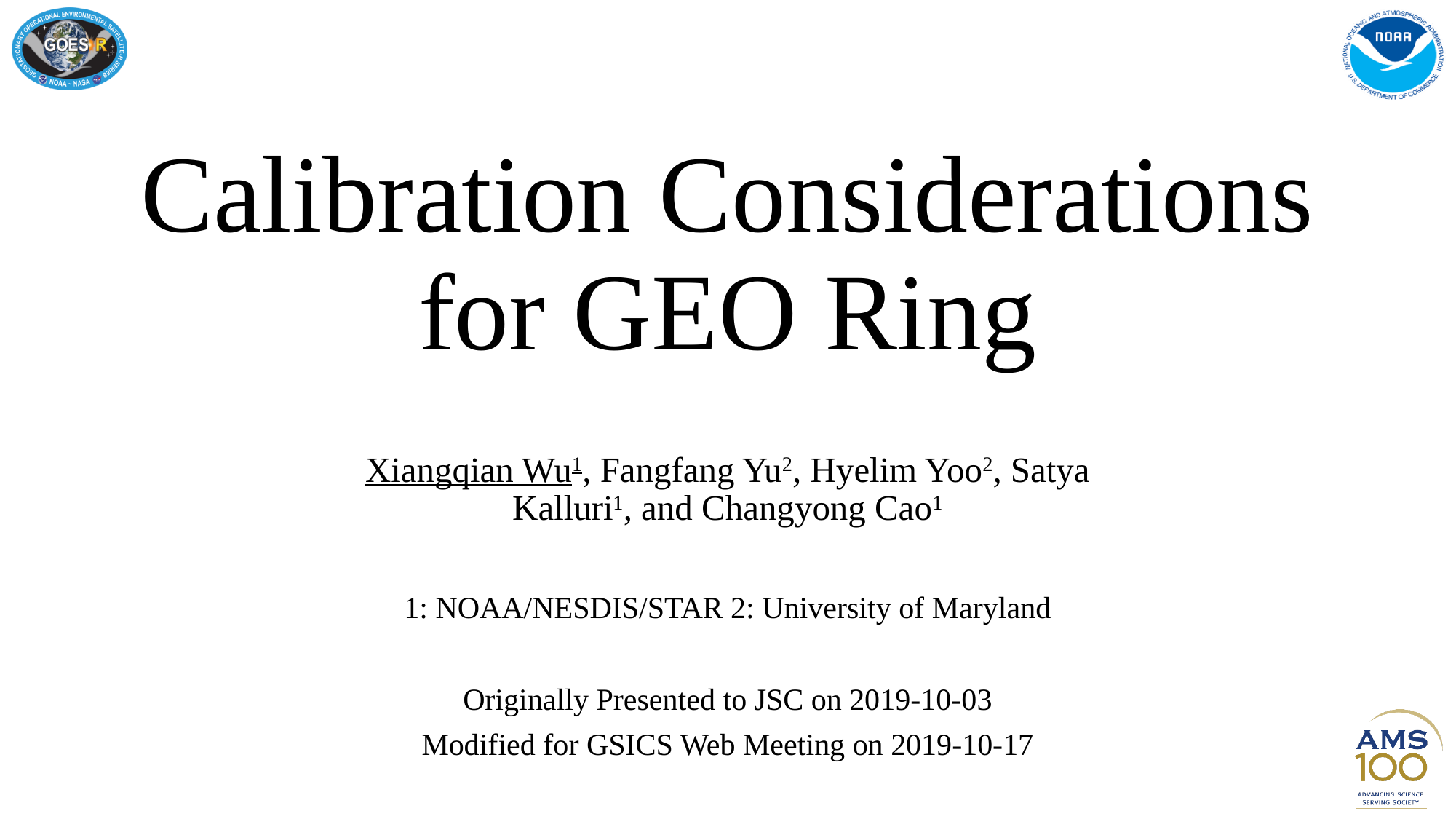

# Calibration Considerations for GEO Ring
Xiangqian Wu1, Fangfang Yu2, Hyelim Yoo2, Satya Kalluri1, and Changyong Cao1

1: NOAA/NESDIS/STAR 2: University of Maryland

Originally Presented to JSC on 2019-10-03
Modified for GSICS Web Meeting on 2019-10-17